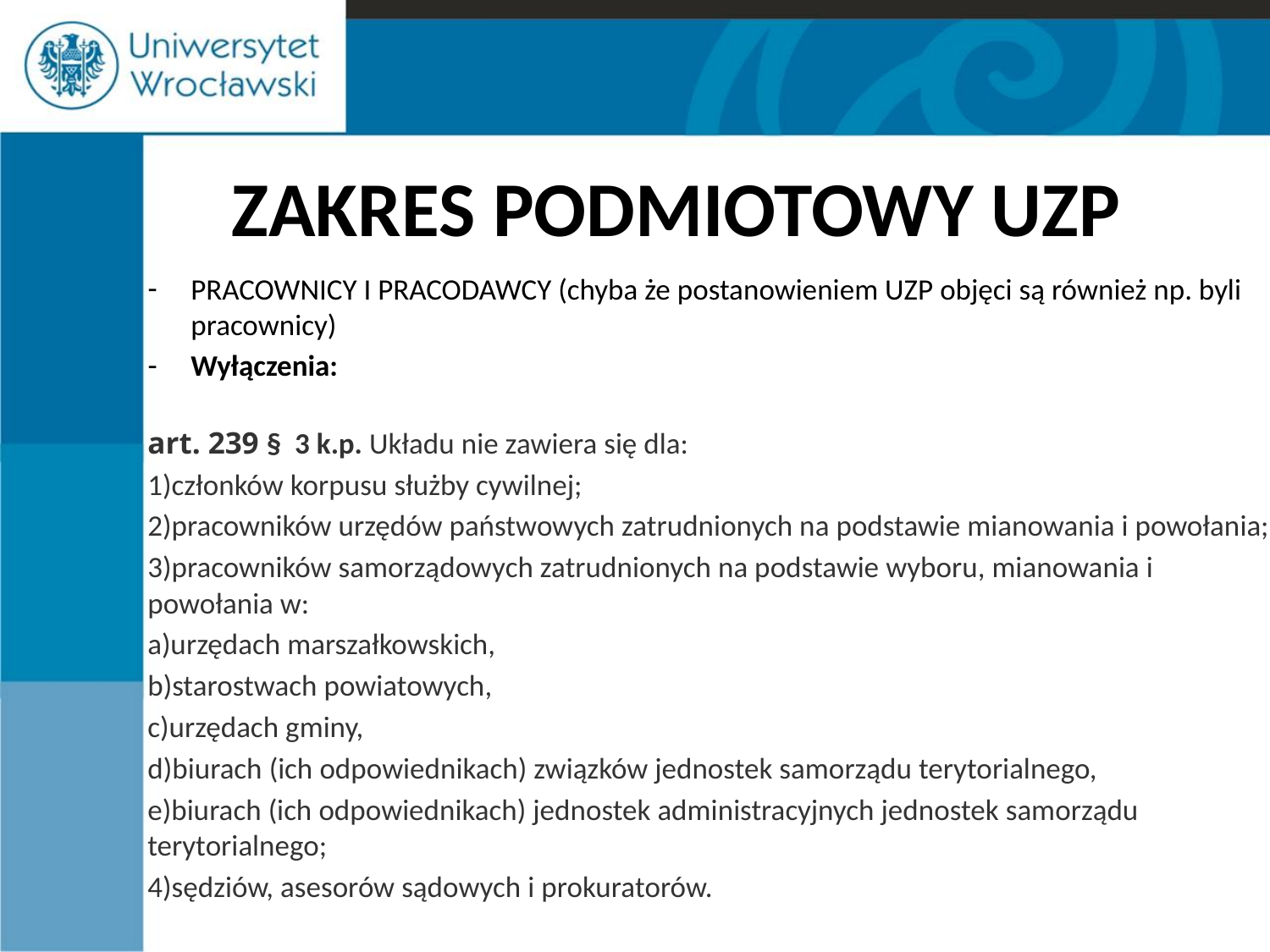

# ZAKRES PODMIOTOWY UZP

PRACOWNICY I PRACODAWCY (chyba że postanowieniem UZP objęci są również np. byli pracownicy)
Wyłączenia:
art. 239 §  3 k.p. Układu nie zawiera się dla:
1)członków korpusu służby cywilnej;
2)pracowników urzędów państwowych zatrudnionych na podstawie mianowania i powołania;
3)pracowników samorządowych zatrudnionych na podstawie wyboru, mianowania i powołania w:
a)urzędach marszałkowskich,
b)starostwach powiatowych,
c)urzędach gminy,
d)biurach (ich odpowiednikach) związków jednostek samorządu terytorialnego,
e)biurach (ich odpowiednikach) jednostek administracyjnych jednostek samorządu terytorialnego;
4)sędziów, asesorów sądowych i prokuratorów.